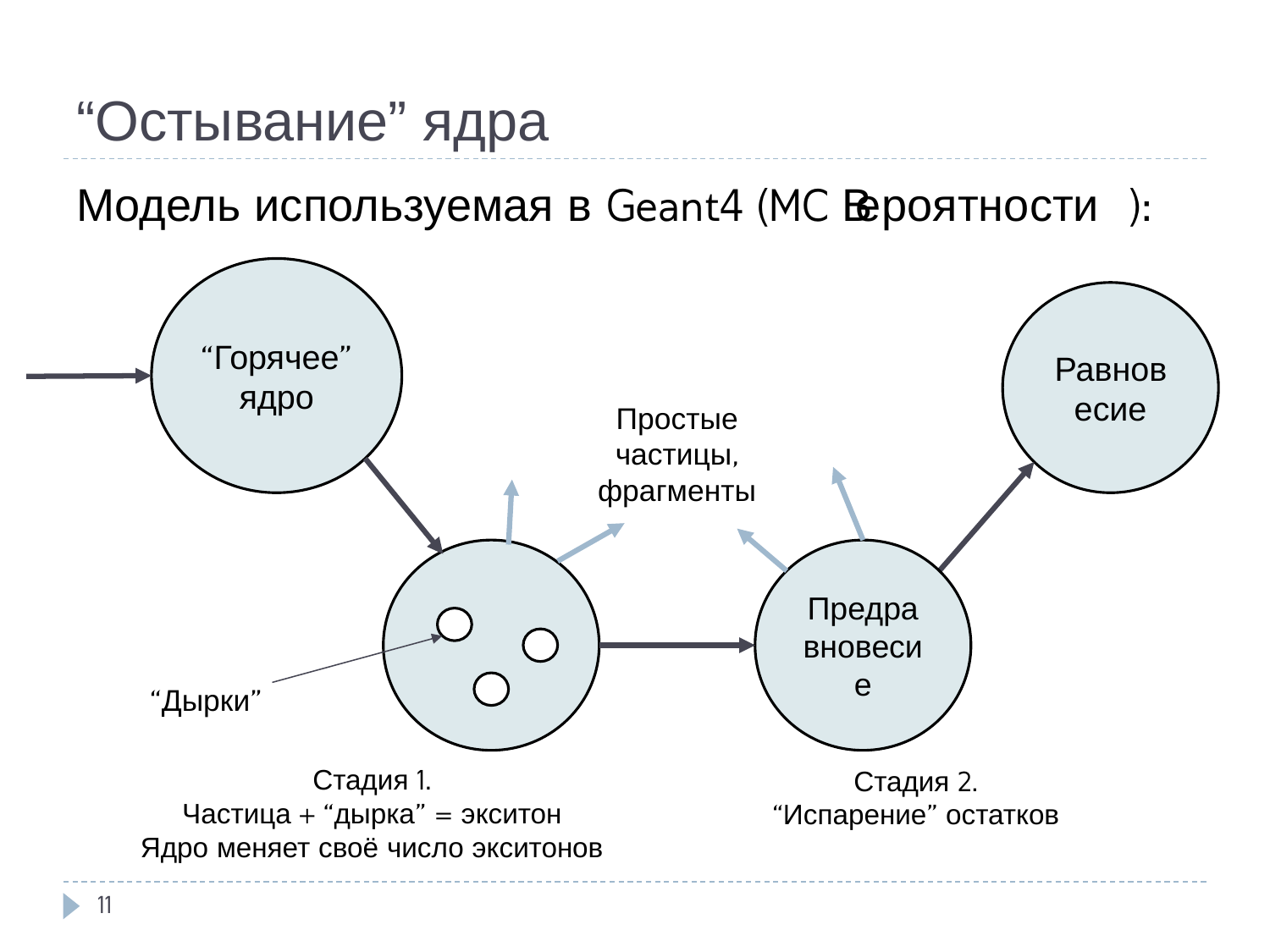

# “Остывание” ядра
Модель используемая в Geant4 (MC ⇒ Вероятности):
“Горячее” ядро
Равновесие
Простые частицы, фрагменты

Предравновесие

“Дырки”

Стадия 1.
Частица + “дырка” = экситон
Ядро меняет своё число экситонов
Стадия 2.
“Испарение” остатков
11